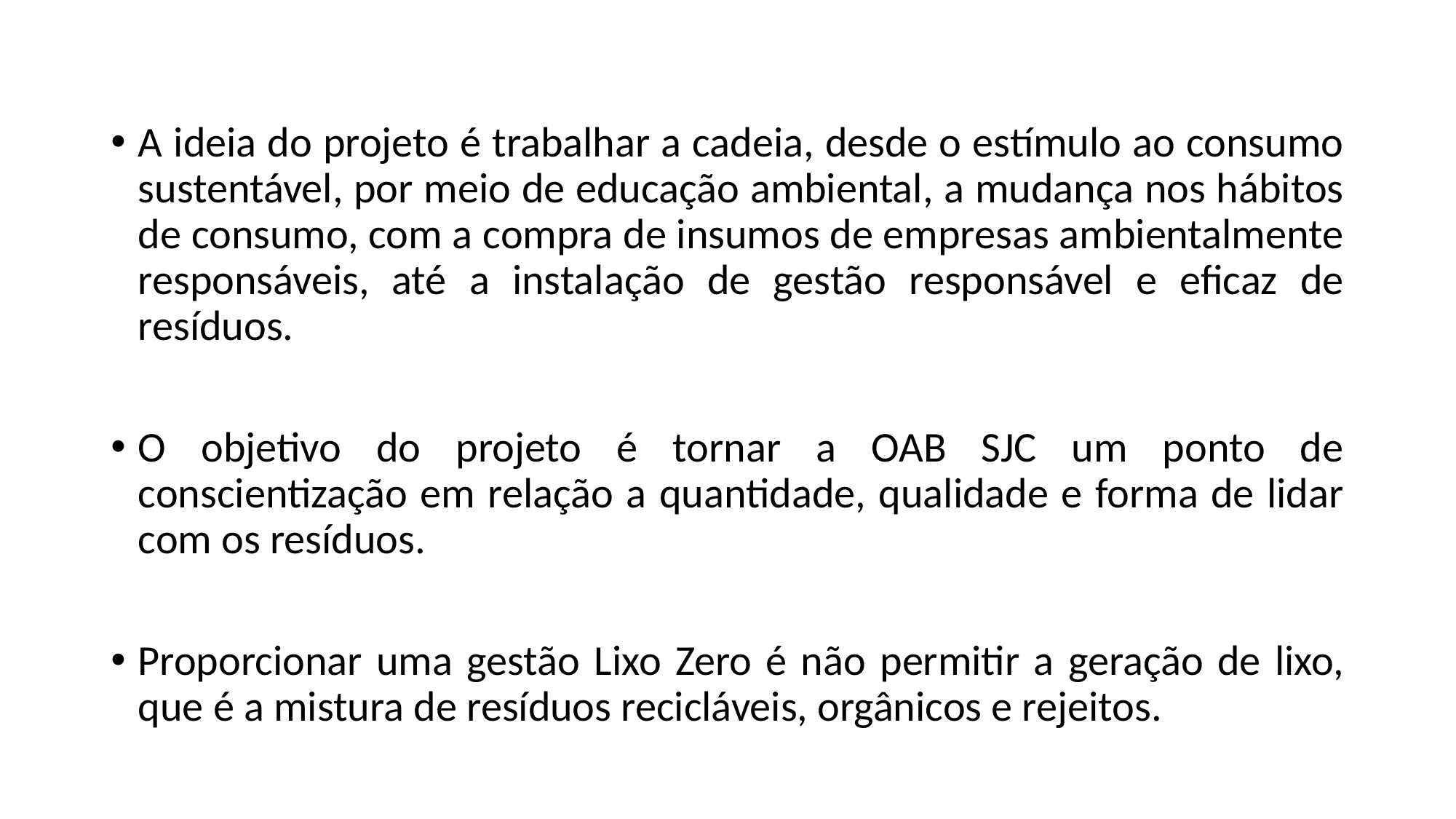

A ideia do projeto é trabalhar a cadeia, desde o estímulo ao consumo sustentável, por meio de educação ambiental, a mudança nos hábitos de consumo, com a compra de insumos de empresas ambientalmente responsáveis, até a instalação de gestão responsável e eficaz de resíduos.

O objetivo do projeto é tornar a OAB SJC um ponto de conscientização em relação a quantidade, qualidade e forma de lidar com os resíduos.

Proporcionar uma gestão Lixo Zero é não permitir a geração de lixo, que é a mistura de resíduos recicláveis, orgânicos e rejeitos.